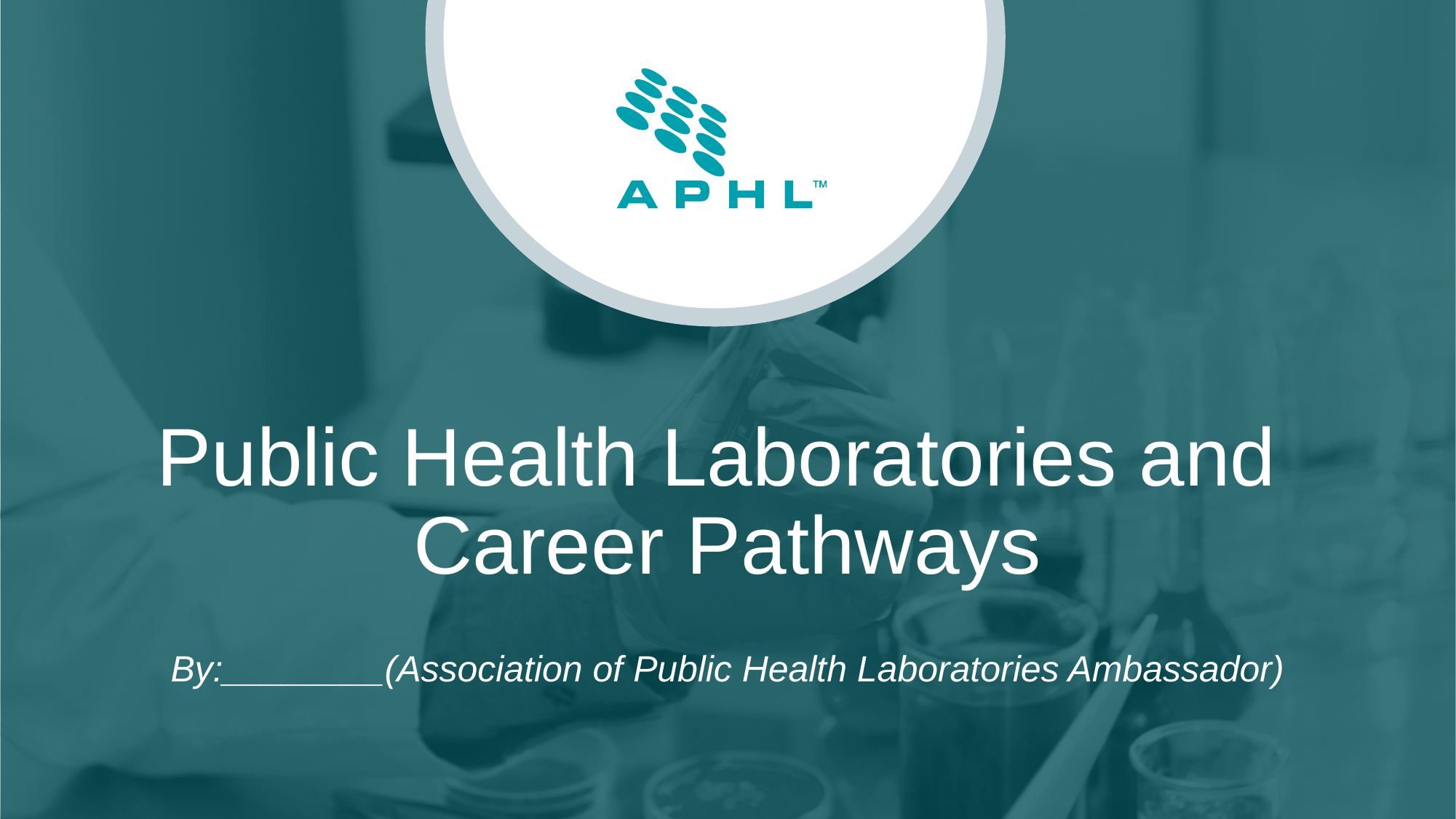

# Public Health Laboratories and Career Pathways
By:________(Association of Public Health Laboratories Ambassador)